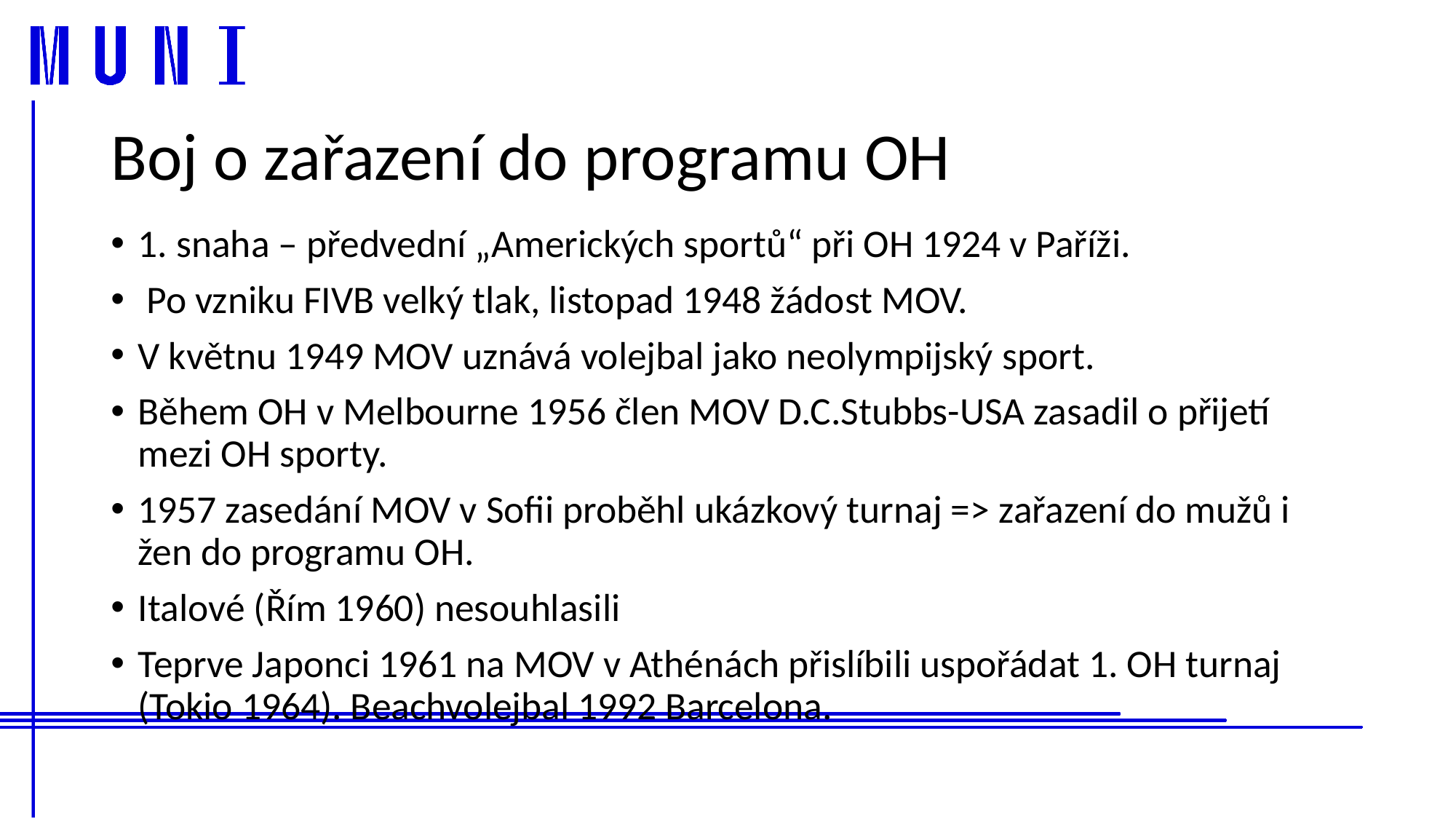

# Boj o zařazení do programu OH
1. snaha – předvední „Amerických sportů“ při OH 1924 v Paříži.
 Po vzniku FIVB velký tlak, listopad 1948 žádost MOV.
V květnu 1949 MOV uznává volejbal jako neolympijský sport.
Během OH v Melbourne 1956 člen MOV D.C.Stubbs-USA zasadil o přijetí mezi OH sporty.
1957 zasedání MOV v Sofii proběhl ukázkový turnaj => zařazení do mužů i žen do programu OH.
Italové (Řím 1960) nesouhlasili
Teprve Japonci 1961 na MOV v Athénách přislíbili uspořádat 1. OH turnaj (Tokio 1964). Beachvolejbal 1992 Barcelona.